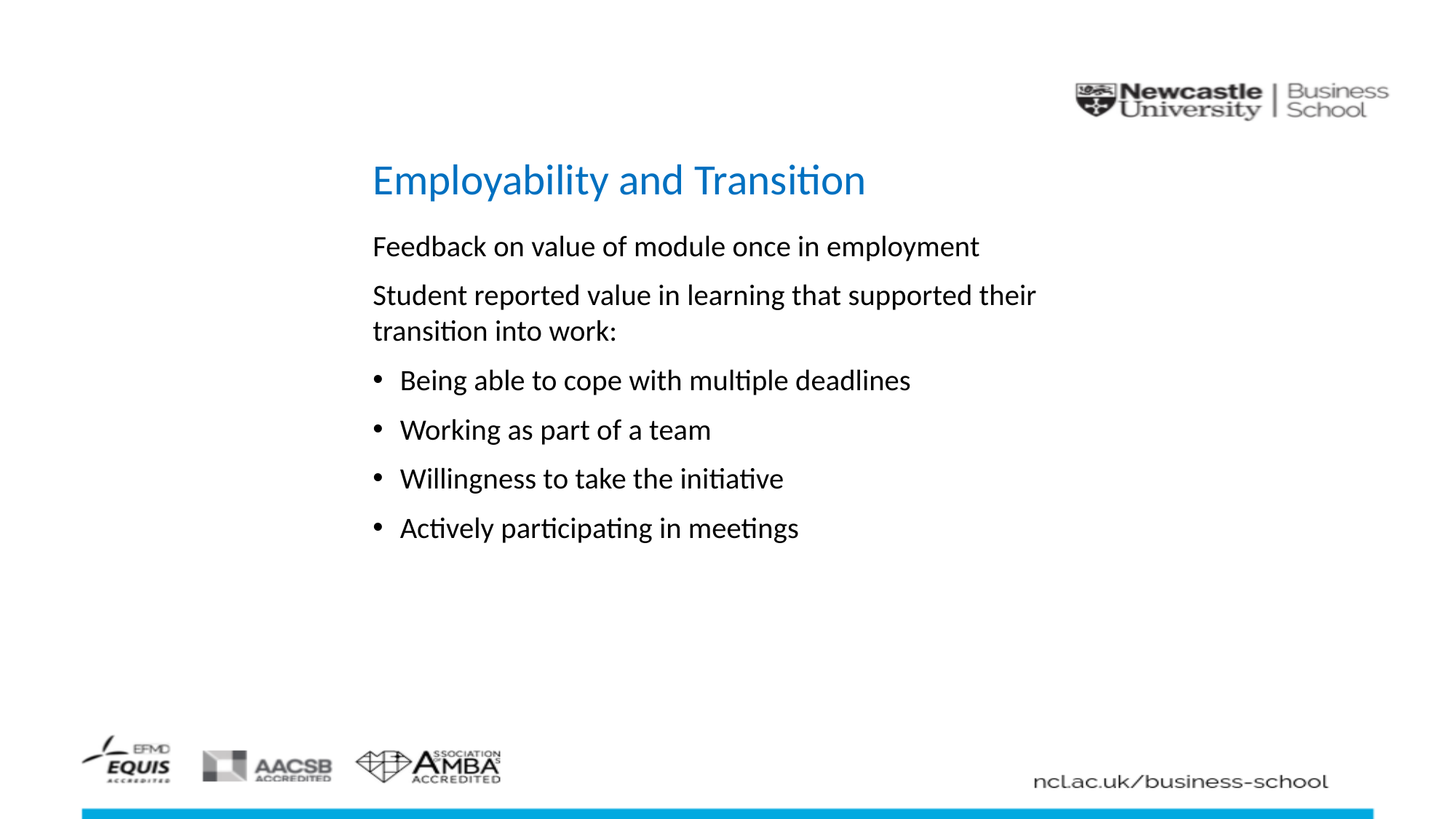

# Employability and Transition
Feedback on value of module once in employment
Student reported value in learning that supported their transition into work:
Being able to cope with multiple deadlines
Working as part of a team
Willingness to take the initiative
Actively participating in meetings